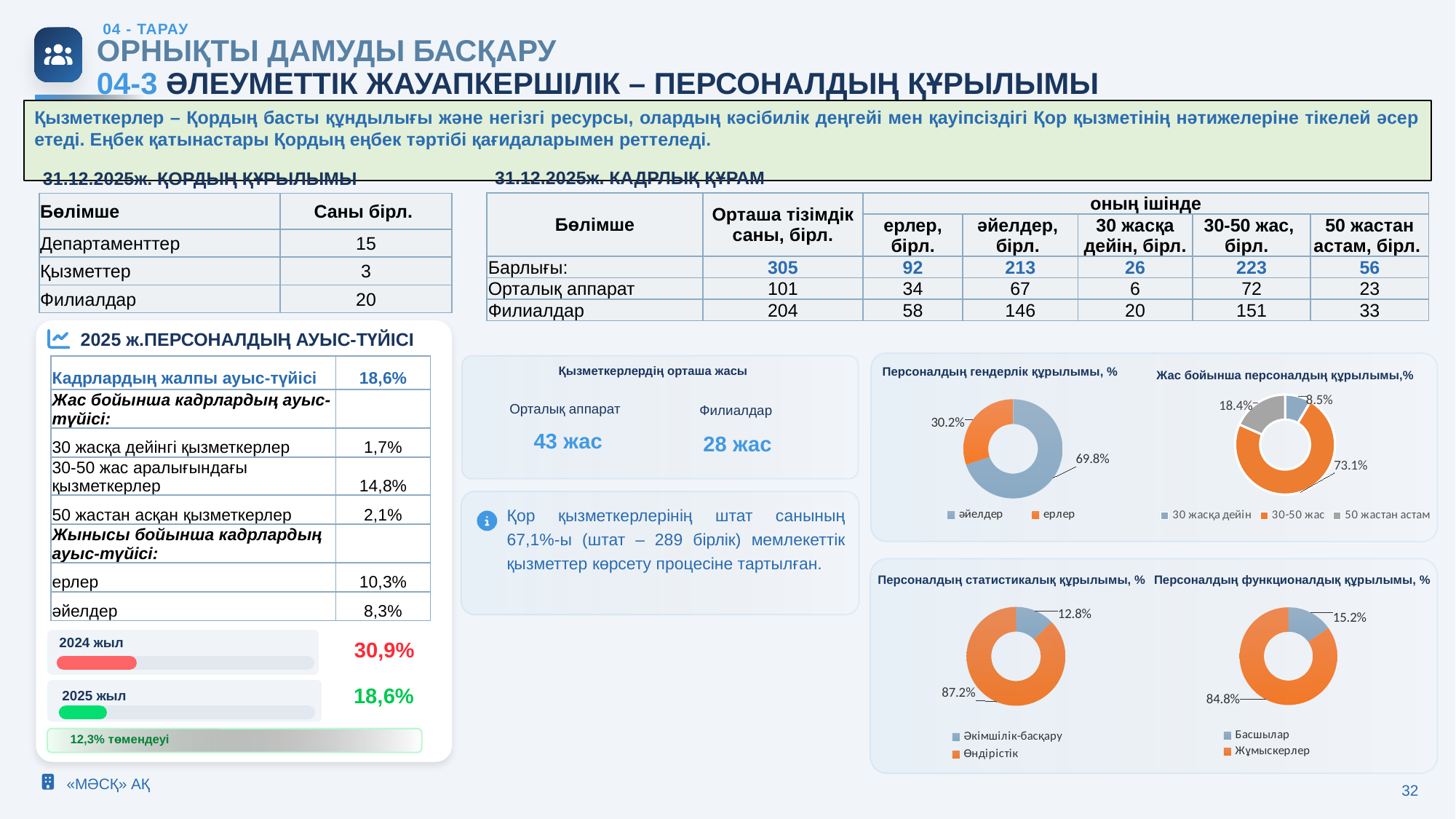

04 - ТАРАУ

ОРНЫҚТЫ ДАМУДЫ БАСҚАРУ
04-3 ӘЛЕУМЕТТІК ЖАУАПКЕРШІЛІК – ПЕРСОНАЛДЫҢ ҚҰРЫЛЫМЫ

Қызметкерлер – Қордың басты құндылығы және негізгі ресурсы, олардың кәсібилік деңгейі мен қауіпсіздігі Қор қызметінің нәтижелеріне тікелей әсер етеді. Еңбек қатынастары Қордың еңбек тәртібі қағидаларымен реттеледі.
31.12.2025ж. ҚОРДЫҢ ҚҰРЫЛЫМЫ
31.12.2025ж. КАДРЛЫҚ ҚҰРАМ
| Бөлімше | Орташа тізімдік саны, бірл. | оның ішінде |  |  |  |  |
| --- | --- | --- | --- | --- | --- | --- |
|  |  | ерлер, бірл. | әйелдер, бірл. | 30 жасқа дейін, бірл. | 30-50 жас, бірл. | 50 жастан астам, бірл. |
| Барлығы: | 305 | 92 | 213 | 26 | 223 | 56 |
| Орталық аппарат | 101 | 34 | 67 | 6 | 72 | 23 |
| Филиалдар | 204 | 58 | 146 | 20 | 151 | 33 |
| Бөлімше | Саны бірл. |
| --- | --- |
| Департаменттер | 15 |
| Қызметтер | 3 |
| Филиалдар | 20 |
2025 ж.ПЕРСОНАЛДЫҢ АУЫС-ТҮЙІСІ

Персоналдың гендерлік құрылымы, %
Жас бойынша персоналдың құрылымы,%

### Chart

| Category |  |
|---|---|
| әйелдер | 0.698 |
| ерлер | 0.302 |
Персоналдың функционалдық құрылымы, %
Персоналдың статистикалық құрылымы, %

### Chart

| Category |  |
|---|---|
| Әкімшілік-басқару | 0.128 |
| Өндірістік  | 0.872 |
Қызметкерлердің орташа жасы

| Кадрлардың жалпы ауыс-түйісі | 18,6% |
| --- | --- |
| Жас бойынша кадрлардың ауыс-түйісі: |  |
| 30 жасқа дейінгі қызметкерлер | 1,7% |
| 30-50 жас аралығындағы қызметкерлер | 14,8% |
| 50 жастан асқан қызметкерлер | 2,1% |
| Жынысы бойынша кадрлардың ауыс-түйісі: |  |
| ерлер | 10,3% |
| әйелдер | 8,3% |

### Chart

| Category |  |
|---|---|
| 30 жасқа дейін | 0.085 |
| 30-50 жас | 0.731 |
| 50 жастан астам  | 0.184 |
Орталық аппарат
Филиалдар
43 жас
28 жас

Қор қызметкерлерінің штат санының 67,1%-ы (штат – 289 бірлік) мемлекеттік қызметтер көрсету процесіне тартылған.

### Chart

| Category |  |
|---|---|
| Басшылар  | 0.152 |
| Жұмыскерлер | 0.848 |
2024 жыл

30,9%

18,6%
2025 жыл

12,3% төмендеуі

«МӘСҚ» АҚ

32